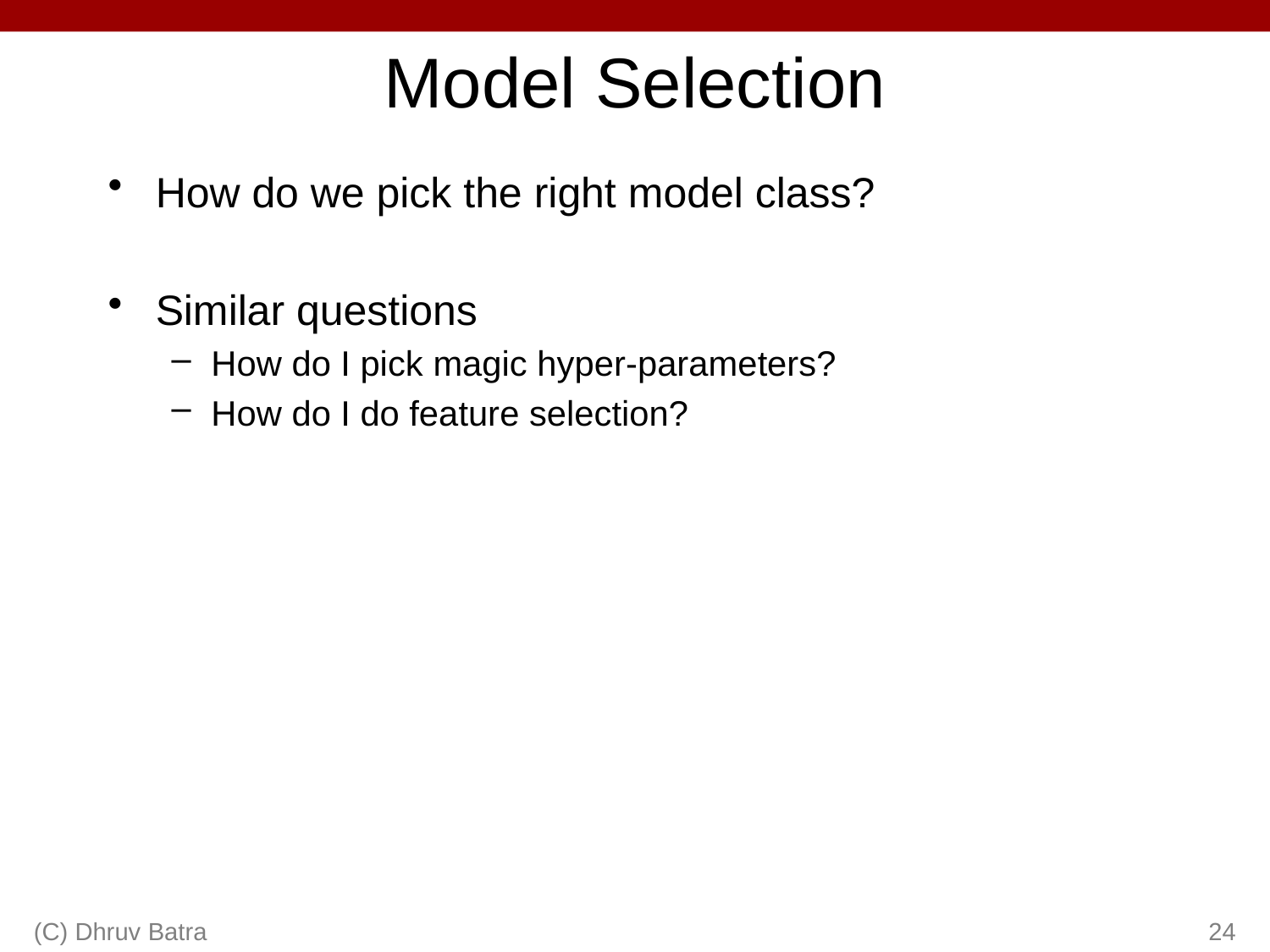

# Model Selection
How do we pick the right model class?

Similar questions
How do I pick magic hyper-parameters?
How do I do feature selection?
(C) Dhruv Batra
24